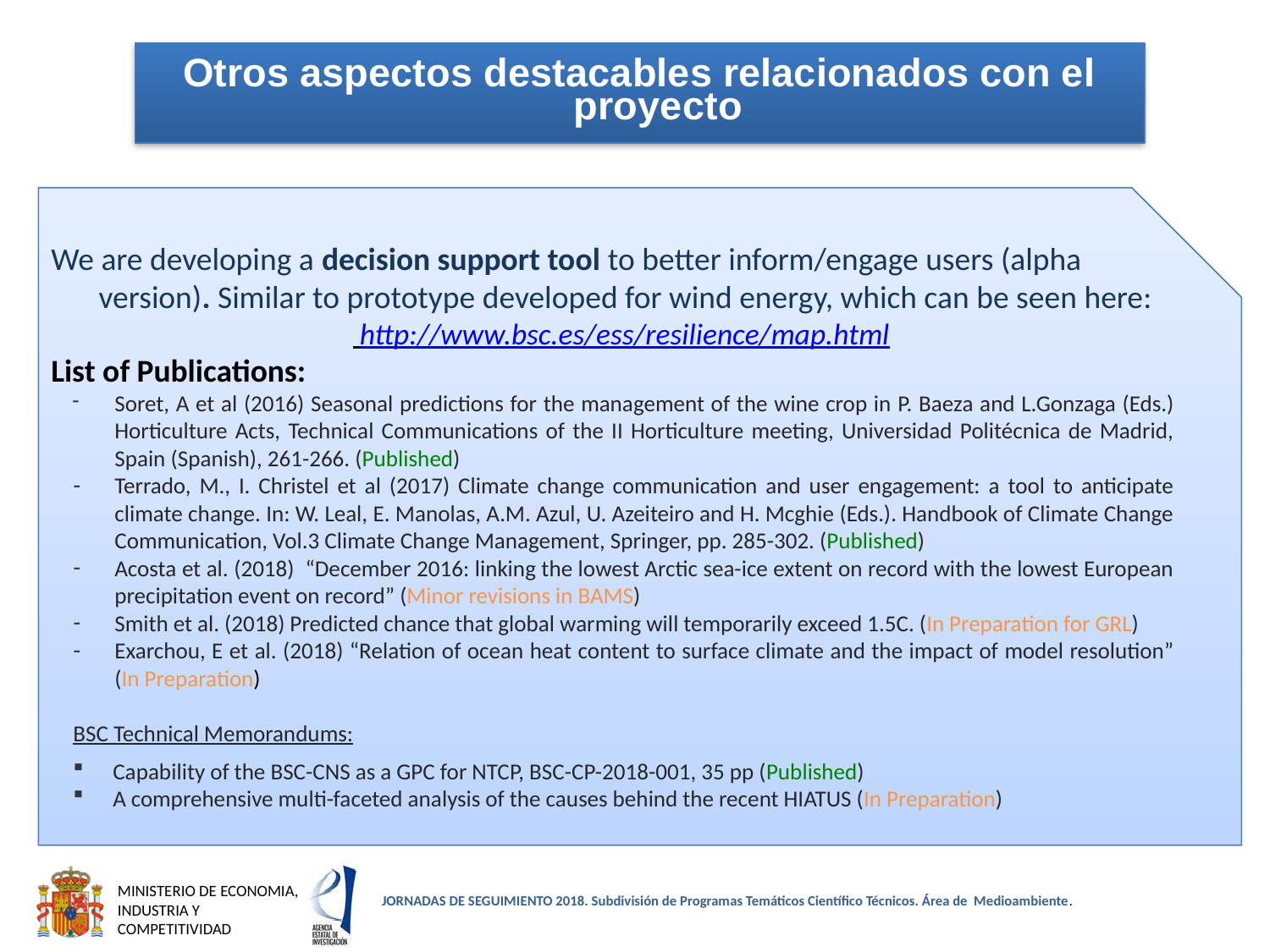

Otros aspectos destacables relacionados con el proyecto
We are developing a decision support tool to better inform/engage users (alpha version). Similar to prototype developed for wind energy, which can be seen here:
			 http://www.bsc.es/ess/resilience/map.html
List of Publications:
Soret, A et al (2016) Seasonal predictions for the management of the wine crop in P. Baeza and L.Gonzaga (Eds.) Horticulture Acts, Technical Communications of the II Horticulture meeting, Universidad Politécnica de Madrid, Spain (Spanish), 261-266. (Published)
Terrado, M., I. Christel et al (2017) Climate change communication and user engagement: a tool to anticipate climate change. In: W. Leal, E. Manolas, A.M. Azul, U. Azeiteiro and H. Mcghie (Eds.). Handbook of Climate Change Communication, Vol.3 Climate Change Management, Springer, pp. 285-302. (Published)
Acosta et al. (2018)  “December 2016: linking the lowest Arctic sea-ice extent on record with the lowest European precipitation event on record” (Minor revisions in BAMS)
Smith et al. (2018) Predicted chance that global warming will temporarily exceed 1.5C. (In Preparation for GRL)
Exarchou, E et al. (2018) “Relation of ocean heat content to surface climate and the impact of model resolution” (In Preparation)

BSC Technical Memorandums:

Capability of the BSC-CNS as a GPC for NTCP, BSC-CP-2018-001, 35 pp (Published)
A comprehensive multi-faceted analysis of the causes behind the recent HIATUS (In Preparation)